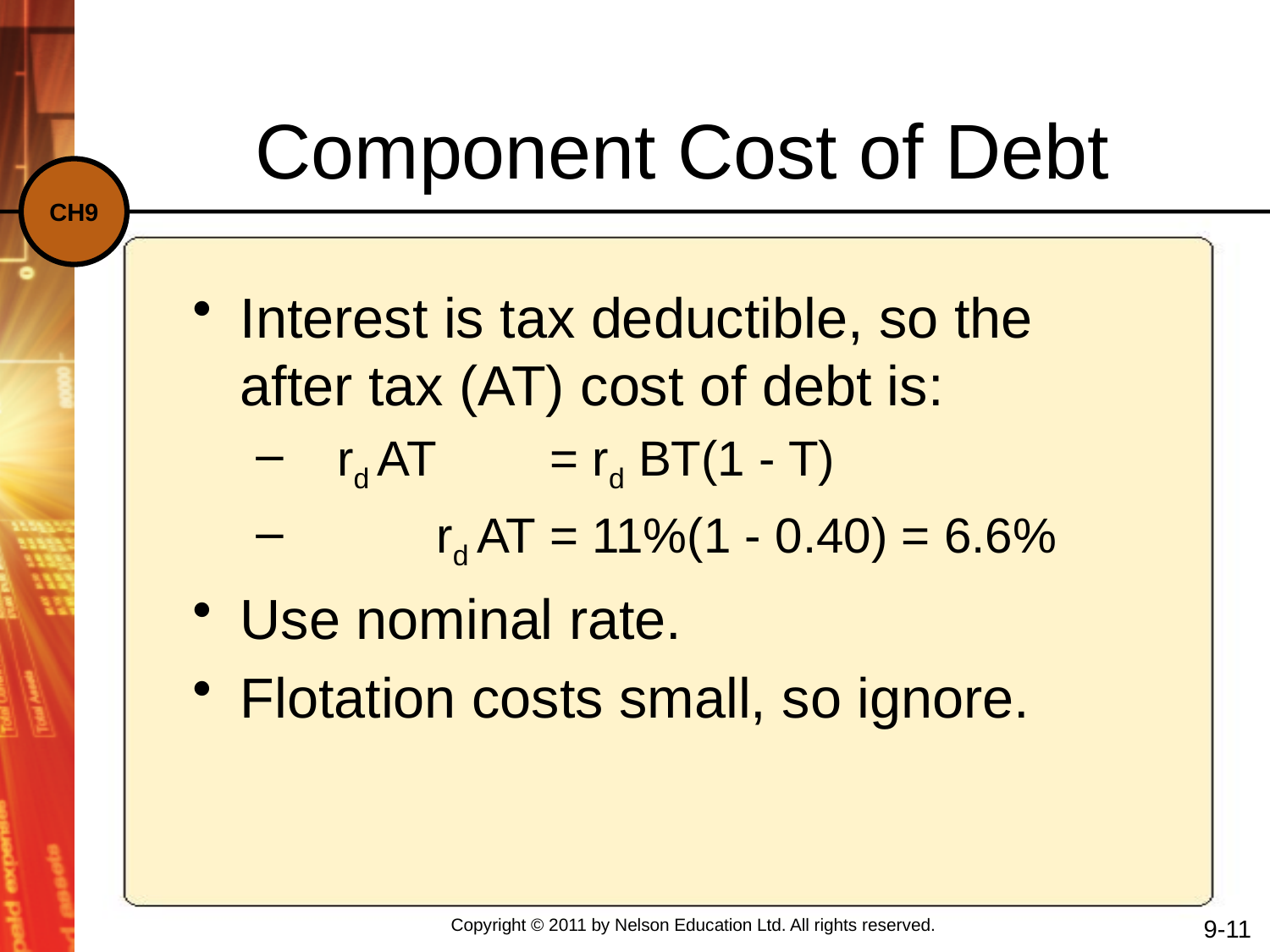

Component Cost of Debt
Interest is tax deductible, so the after tax (AT) cost of debt is:
   rd AT	= rd BT(1 - T)
	 rd AT	= 11%(1 - 0.40) = 6.6%
Use nominal rate.
Flotation costs small, so ignore.
9-11
Copyright © 2011 by Nelson Education Ltd. All rights reserved.